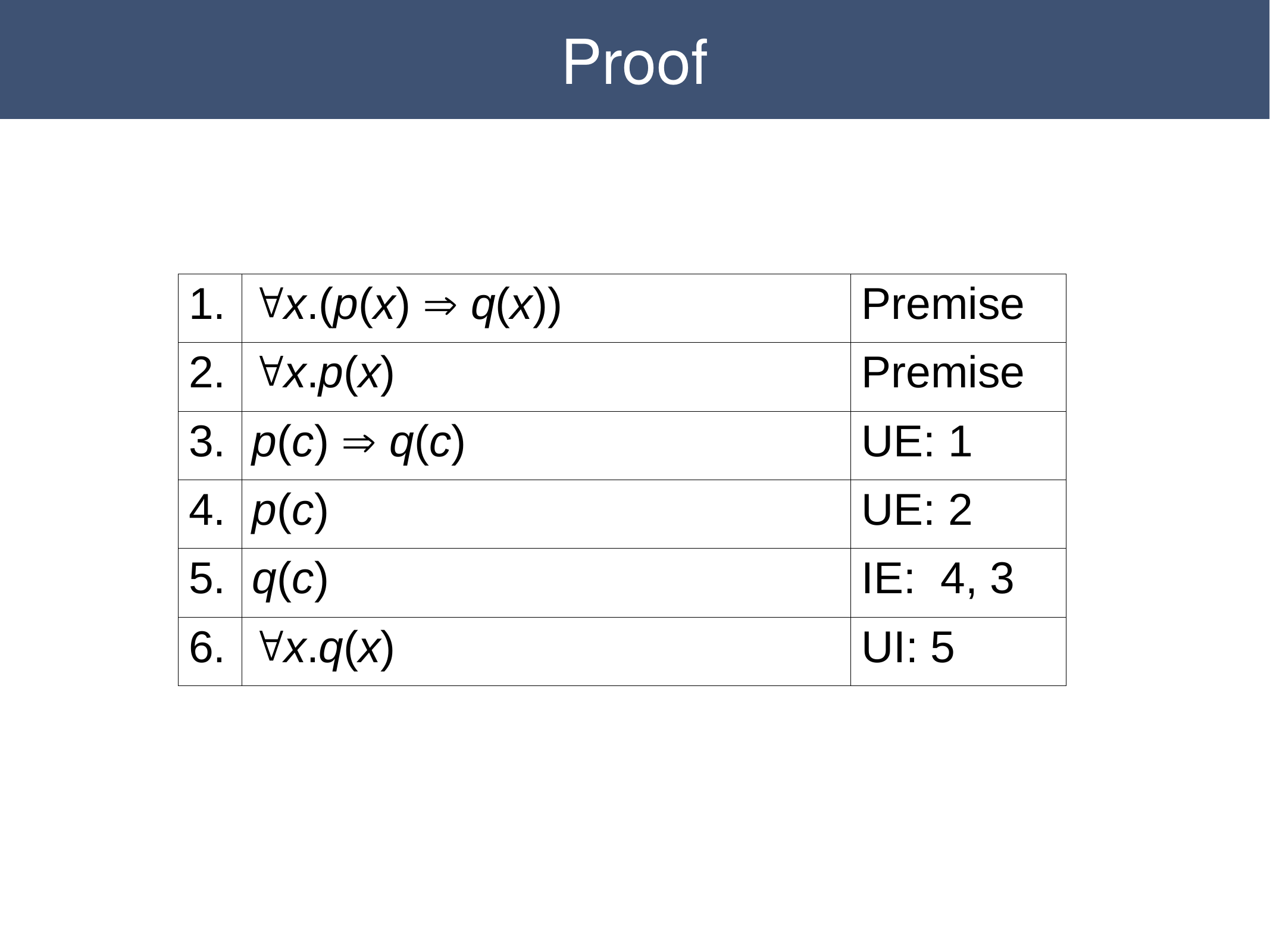

Proof
| 1. | ∀x.(p(x) ⇒ q(x)) | Premise |
| --- | --- | --- |
| 2. | ∀x.p(x) | Premise |
| 3. | p(c) ⇒ q(c) | UE: 1 |
| 4. | p(c) | UE: 2 |
| 5. | q(c) | IE: 4, 3 |
| 6. | ∀x.q(x) | UI: 5 |